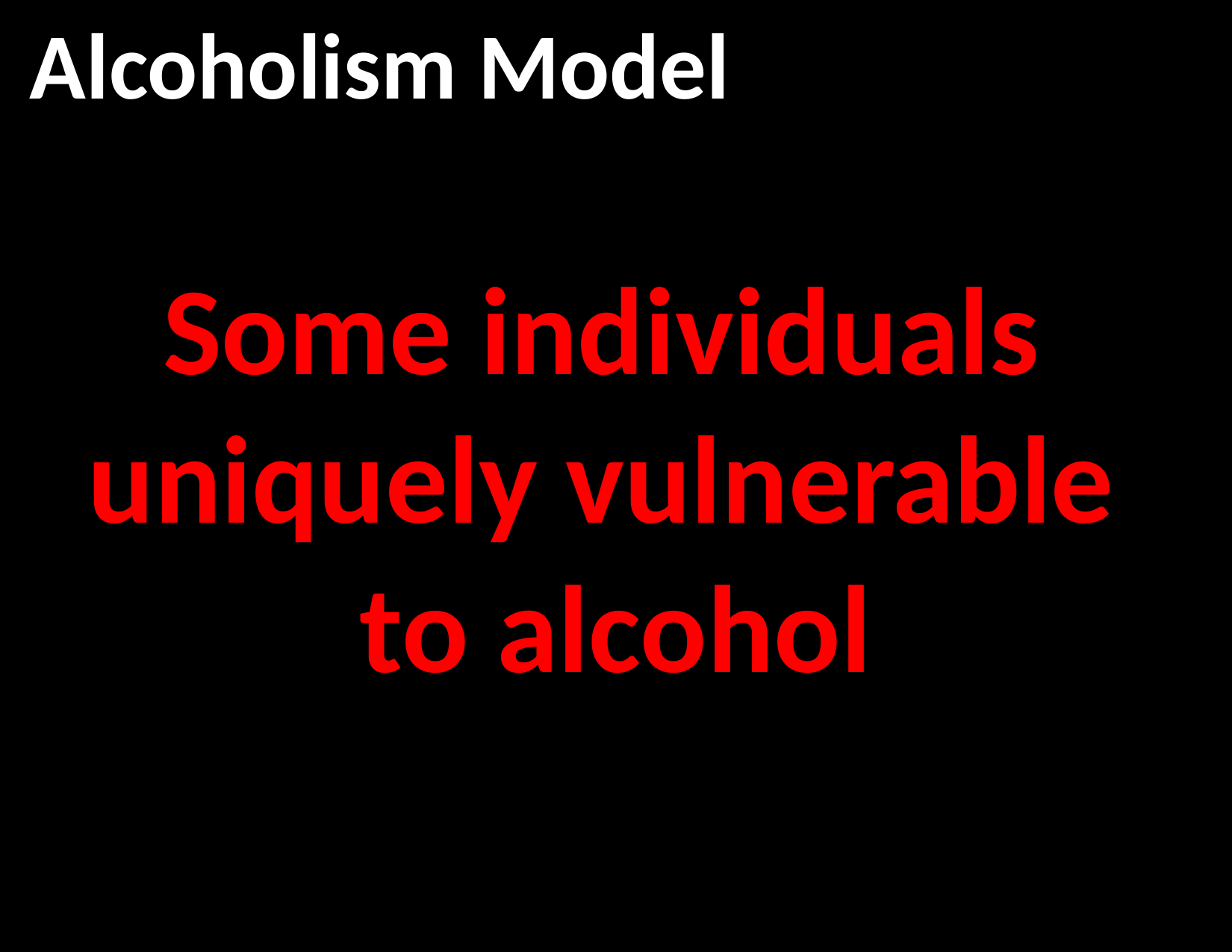

Alcoholism Model
Some individuals
uniquely vulnerable
to alcohol